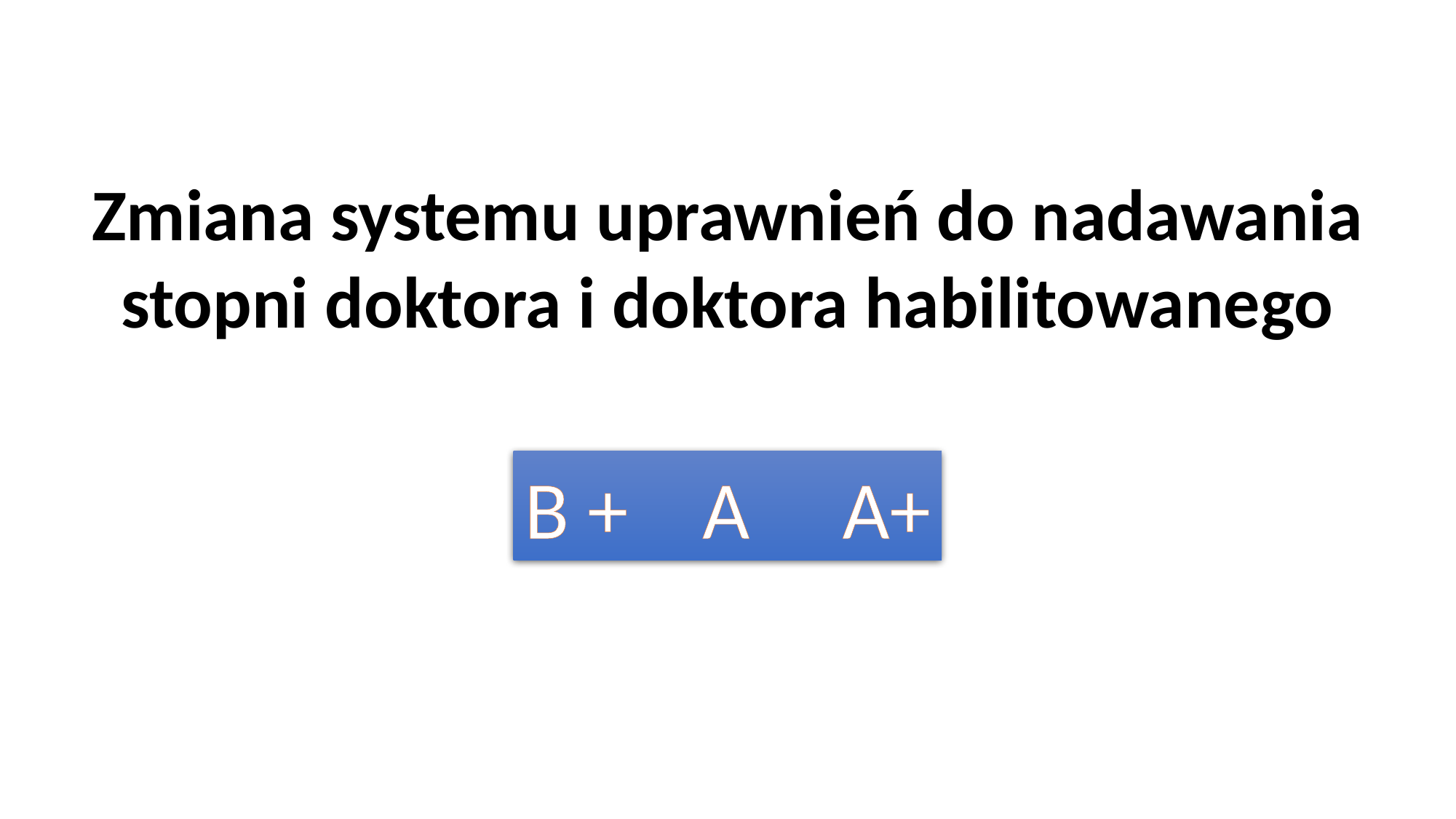

Zmiana systemu uprawnień do nadawania
stopni doktora i doktora habilitowanego
B +    A     A+